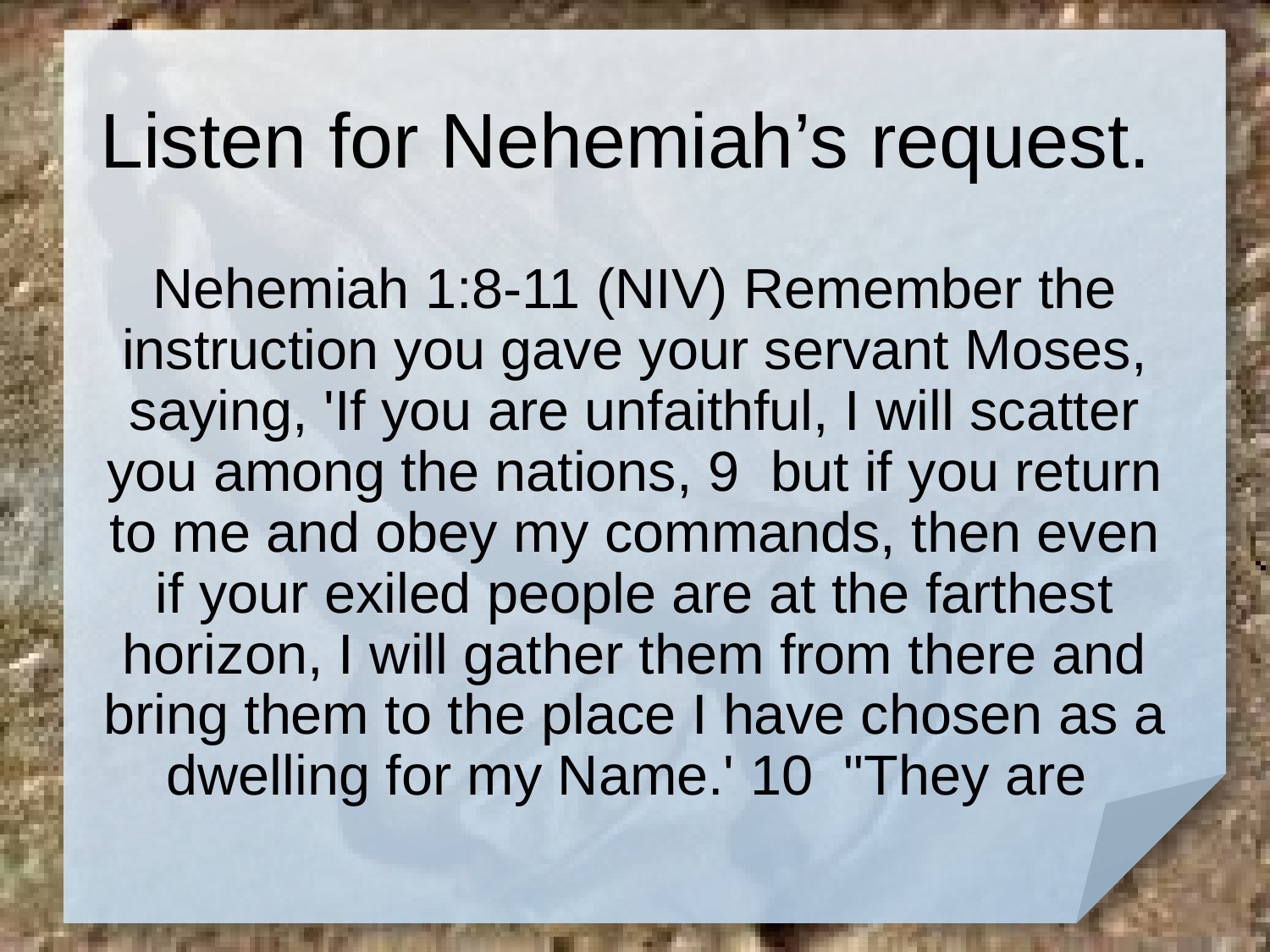

# Listen for Nehemiah’s request.
Nehemiah 1:8-11 (NIV) Remember the instruction you gave your servant Moses, saying, 'If you are unfaithful, I will scatter you among the nations, 9  but if you return to me and obey my commands, then even if your exiled people are at the farthest horizon, I will gather them from there and bring them to the place I have chosen as a dwelling for my Name.' 10  "They are